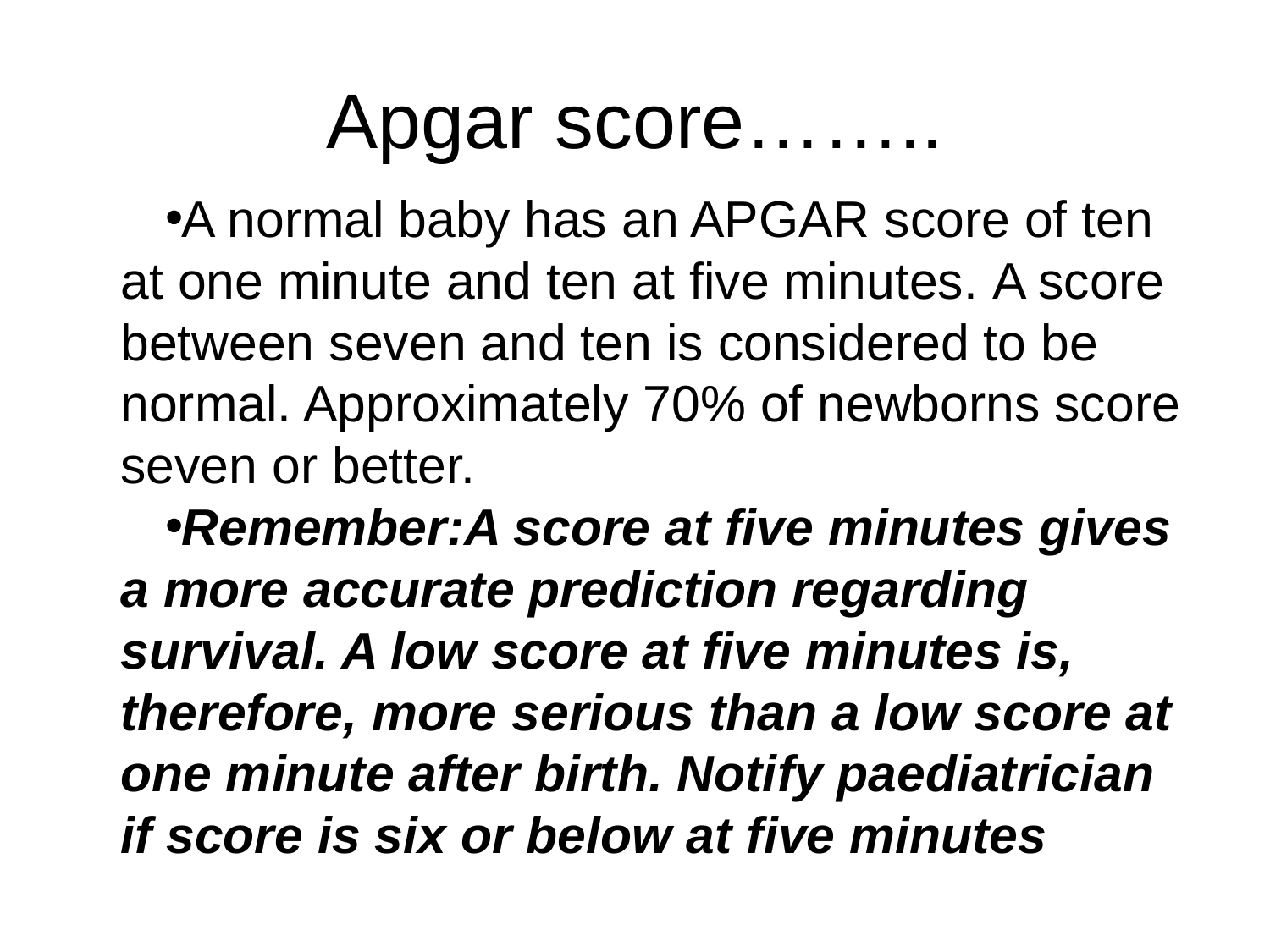

# Apgar score……..
A normal baby has an APGAR score of ten at one minute and ten at five minutes. A score between seven and ten is considered to be normal. Approximately 70% of newborns score seven or better.
Remember: A score at five minutes gives a more accurate prediction regarding survival. A low score at five minutes is, therefore, more serious than a low score at one minute after birth. Notify paediatrician if score is six or below at five minutes